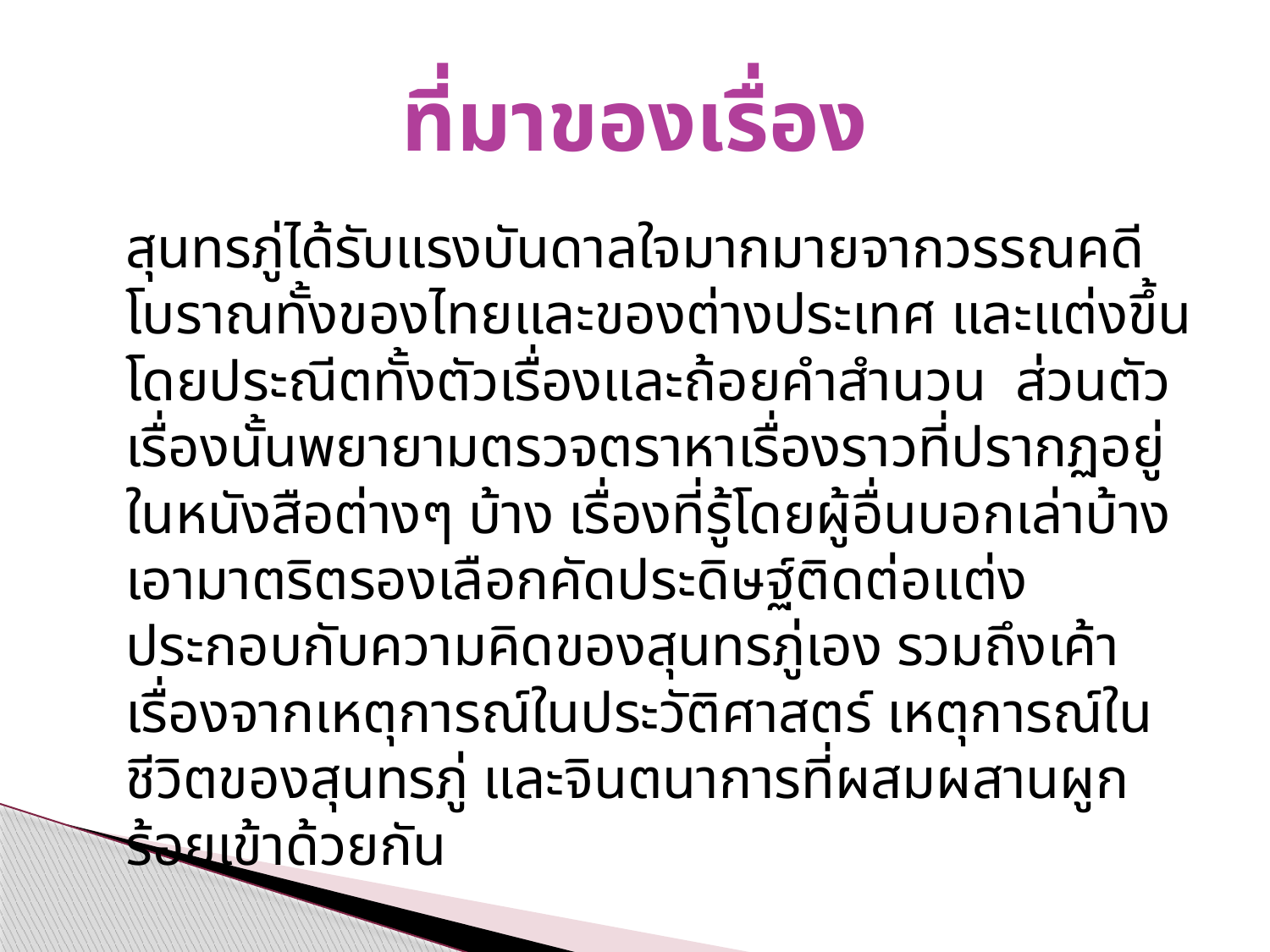

# ที่มาของเรื่อง
		สุนทรภู่ได้รับแรงบันดาลใจมากมายจากวรรณคดีโบราณทั้งของไทยและของต่างประเทศ และแต่งขึ้นโดยประณีตทั้งตัวเรื่องและถ้อยคำสำนวน  ส่วนตัวเรื่องนั้นพยายามตรวจตราหาเรื่องราวที่ปรากฏอยู่ในหนังสือต่างๆ บ้าง เรื่องที่รู้โดยผู้อื่นบอกเล่าบ้าง เอามาตริตรองเลือกคัดประดิษฐ์ติดต่อแต่ง ประกอบกับความคิดของสุนทรภู่เอง รวมถึงเค้าเรื่องจากเหตุการณ์ในประวัติศาสตร์ เหตุการณ์ในชีวิตของสุนทรภู่ และจินตนาการที่ผสมผสานผูกร้อยเข้าด้วยกัน